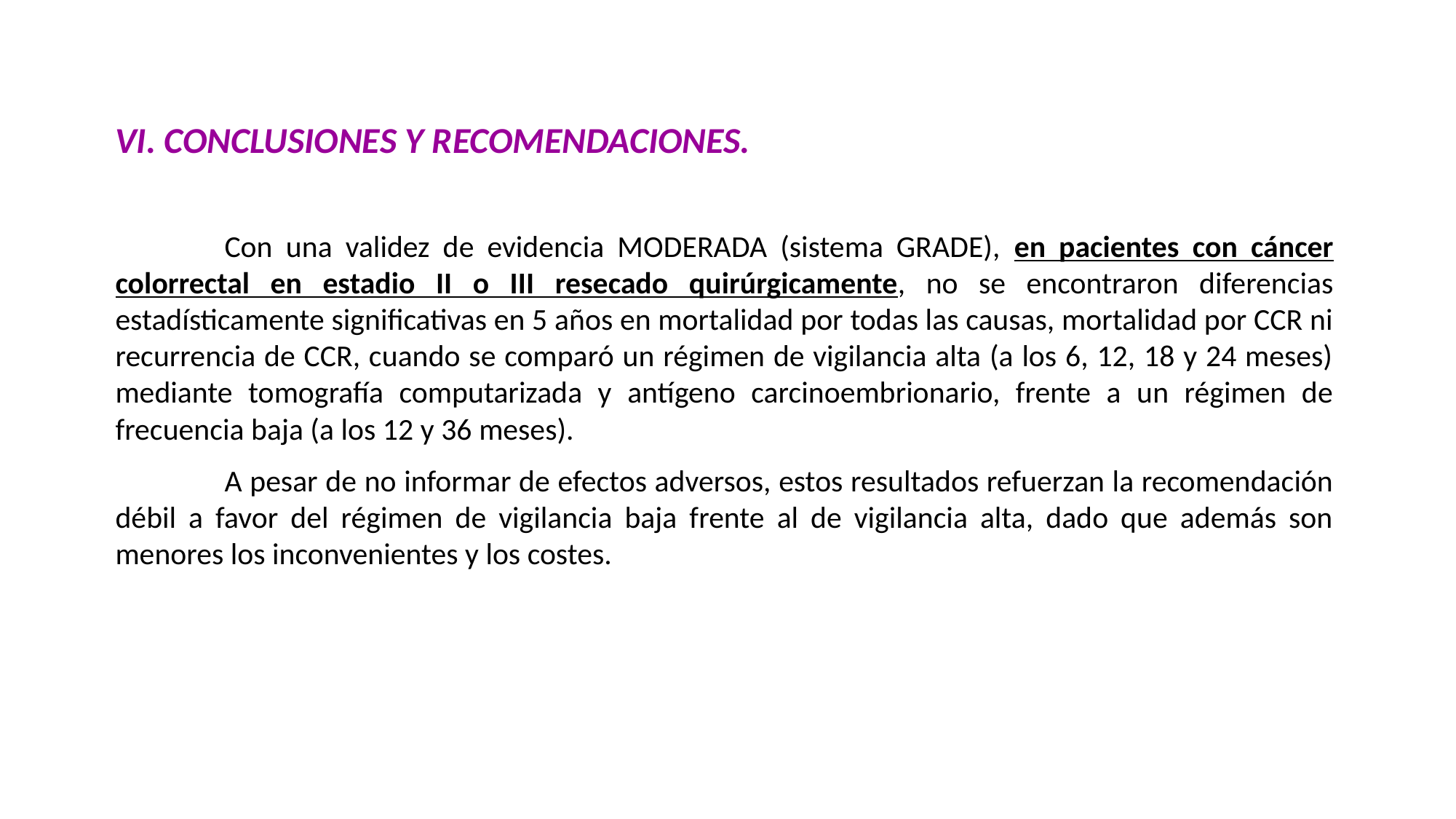

VI. CONCLUSIONES Y RECOMENDACIONES.

	Con una validez de evidencia MODERADA (sistema GRADE), en pacientes con cáncer colorrectal en estadio II o III resecado quirúrgicamente, no se encontraron diferencias estadísticamente significativas en 5 años en mortalidad por todas las causas, mortalidad por CCR ni recurrencia de CCR, cuando se comparó un régimen de vigilancia alta (a los 6, 12, 18 y 24 meses) mediante tomografía computarizada y antígeno carcinoembrionario, frente a un régimen de frecuencia baja (a los 12 y 36 meses).
	A pesar de no informar de efectos adversos, estos resultados refuerzan la recomendación débil a favor del régimen de vigilancia baja frente al de vigilancia alta, dado que además son menores los inconvenientes y los costes.